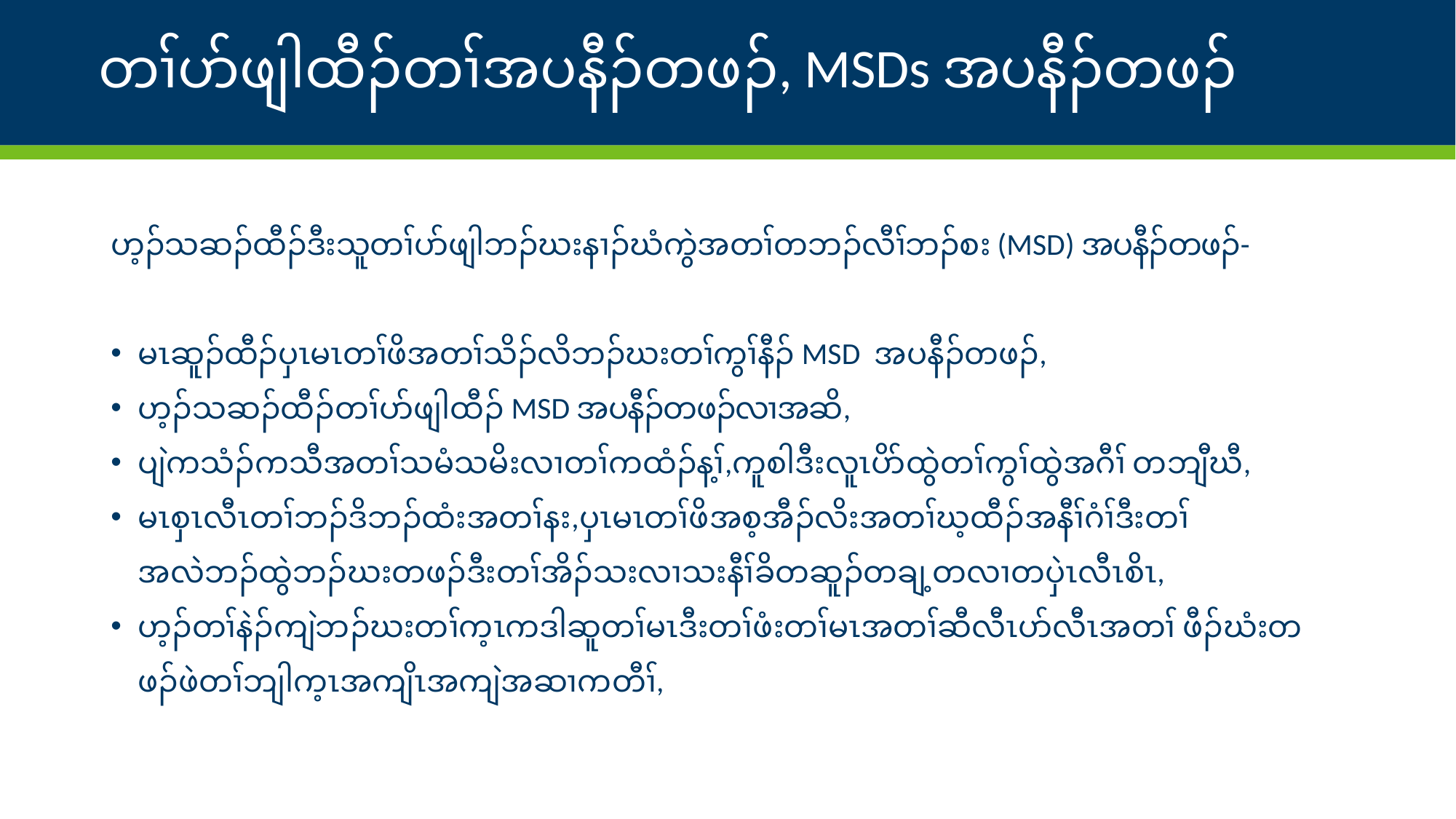

# တၢ်ပာ်ဖျါထီၣ်တၢ်အပနီၣ်တဖၣ်, MSDs အပနီၣ်တဖၣ်
ဟ့ၣ်သဆၣ်ထီၣ်ဒီးသူတၢ်ပာ်ဖျါဘၣ်ဃးနၢၣ်ဃံကွဲအတၢ်တဘၣ်လီၢ်ဘၣ်စး (MSD) အပနီၣ်တဖၣ်-

မၤဆူၣ်ထီၣ်ပှၤမၤတၢ်ဖိအတၢ်သိၣ်လိဘၣ်ဃးတၢ်ကွၢ်နီၣ် MSD  အပနီၣ်တဖၣ်,
ဟ့ၣ်သဆၣ်ထီၣ်တၢ်ပာ်ဖျါထီၣ် MSD အပနီၣ်တဖၣ်လၢအဆိ,
ပျဲကသံၣ်ကသီအတၢ်သမံသမိးလၢတၢ်ကထံၣ်န့ၢ်,ကူစါဒီးလူၤပိာ်ထွဲတၢ်ကွၢ်ထွဲအဂီၢ် တဘျီဃီ,
မၤစှၤလီၤတၢ်ဘၣ်ဒိဘၣ်ထံးအတၢ်နး,ပှၤမၤတၢ်ဖိအစ့အီၣ်လိးအတၢ်ဃ့ထီၣ်အနီၢ်ဂံၢ်ဒီးတၢ်အလဲဘၣ်ထွဲဘၣ်ဃးတဖၣ်ဒီးတၢ်အိၣ်သးလၢသးနီၢ်ခိတဆူၣ်တချ့တလၢတပှဲၤလီၤစိၤ,
ဟ့ၣ်တၢ်နဲၣ်ကျဲဘၣ်ဃးတၢ်က့ၤကဒါဆူတၢ်မၤဒီးတၢ်ဖံးတၢ်မၤအတၢ်ဆီလီၤပာ်လီၤအတၢ် ဖီၣ်ဃံးတဖၣ်ဖဲတၢ်ဘျါက့ၤအကျိၤအကျဲအဆၢကတီၢ်,